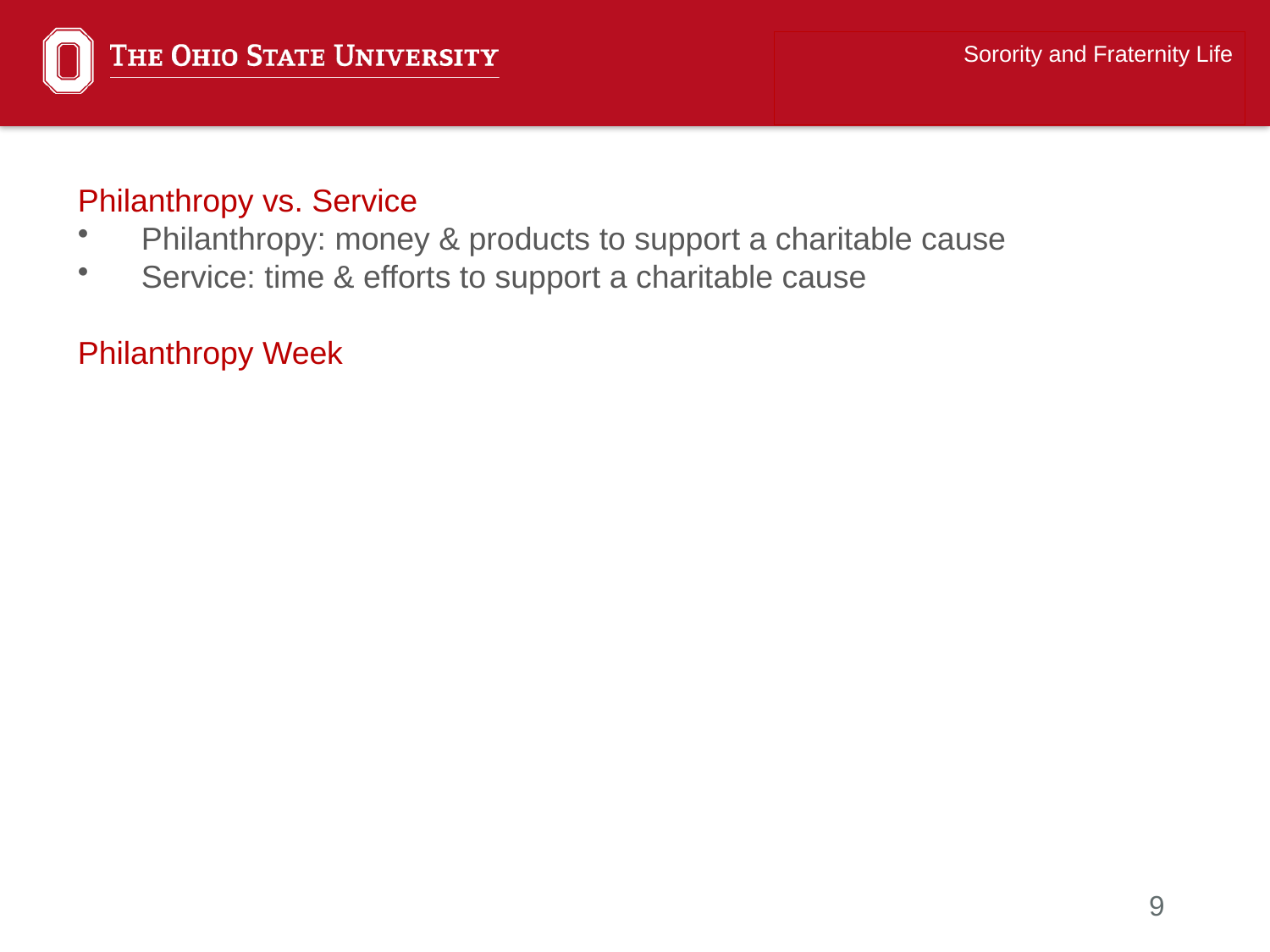

Sorority and Fraternity Life

Philanthropy vs. Service
Philanthropy: money & products to support a charitable cause
Service: time & efforts to support a charitable cause

Philanthropy Week